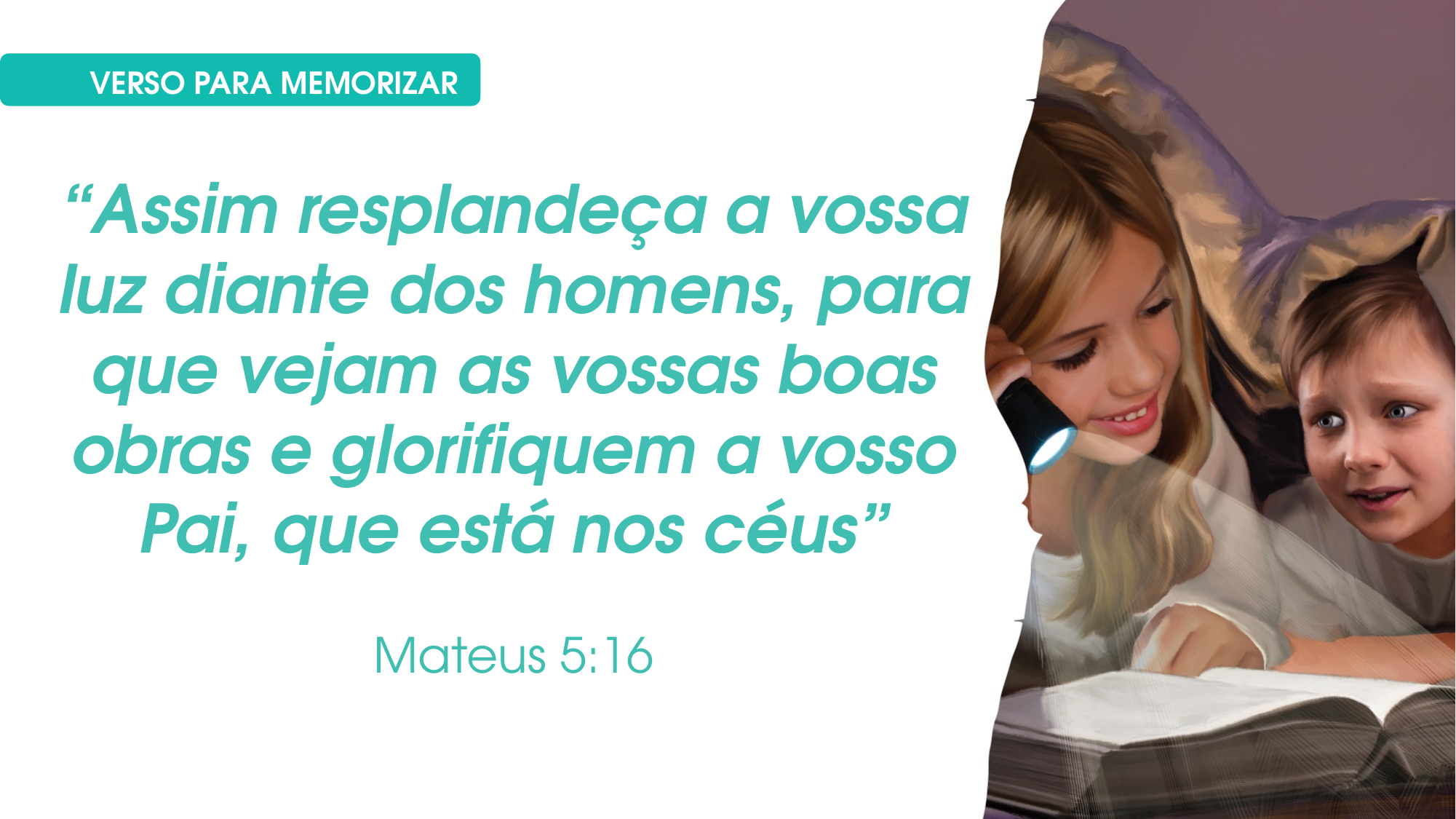

VERSO PARA MEMORIZAR
“Assim resplandeça a vossa luz diante dos homens, para que vejam as vossas boas obras e glorifiquem a vosso Pai, que está nos céus”

Mateus 5:16